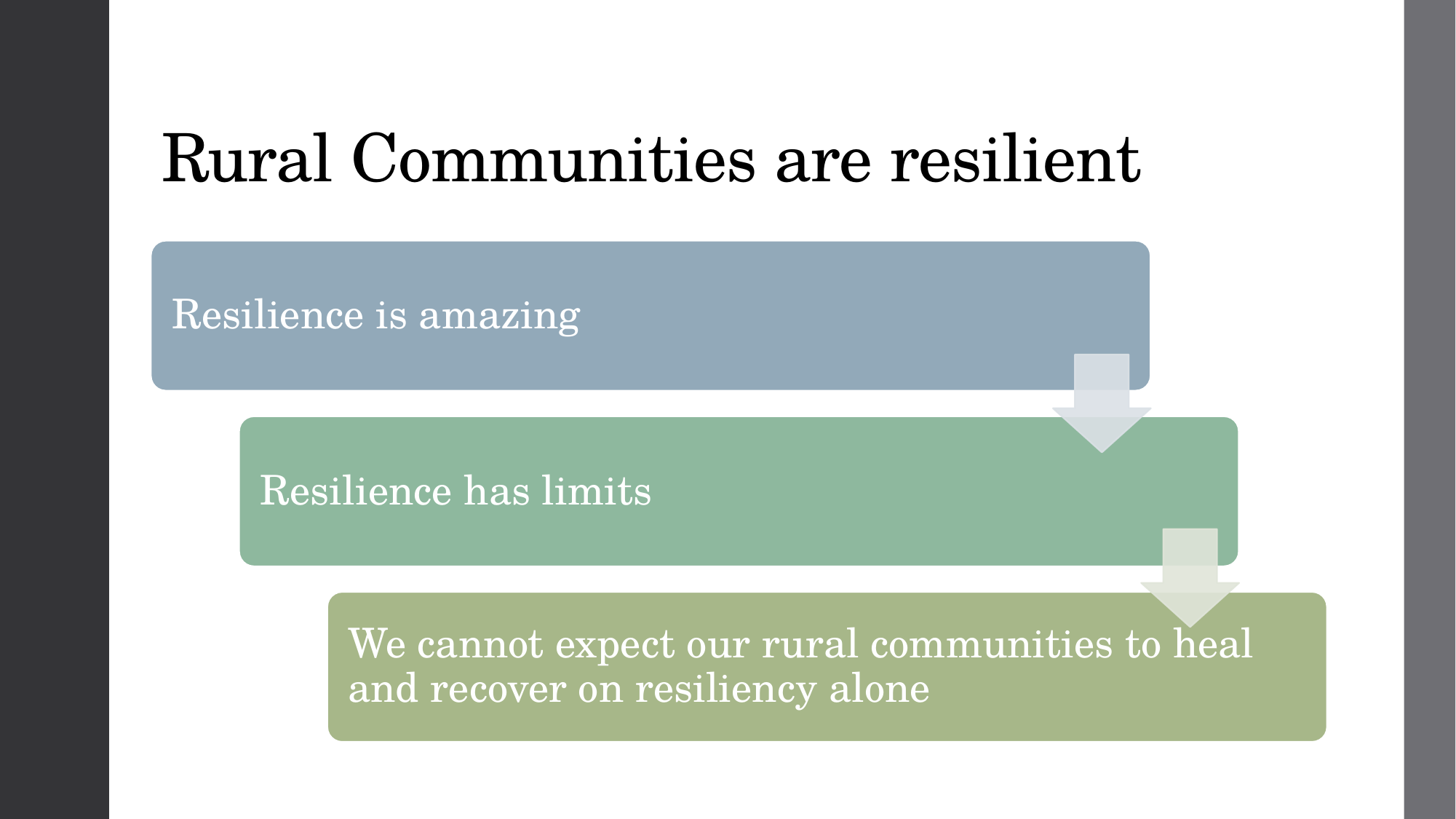

# Rural Communities are resilient
Resilience is amazing
Resilience has limits
We cannot expect our rural communities to heal and recover on resiliency alone